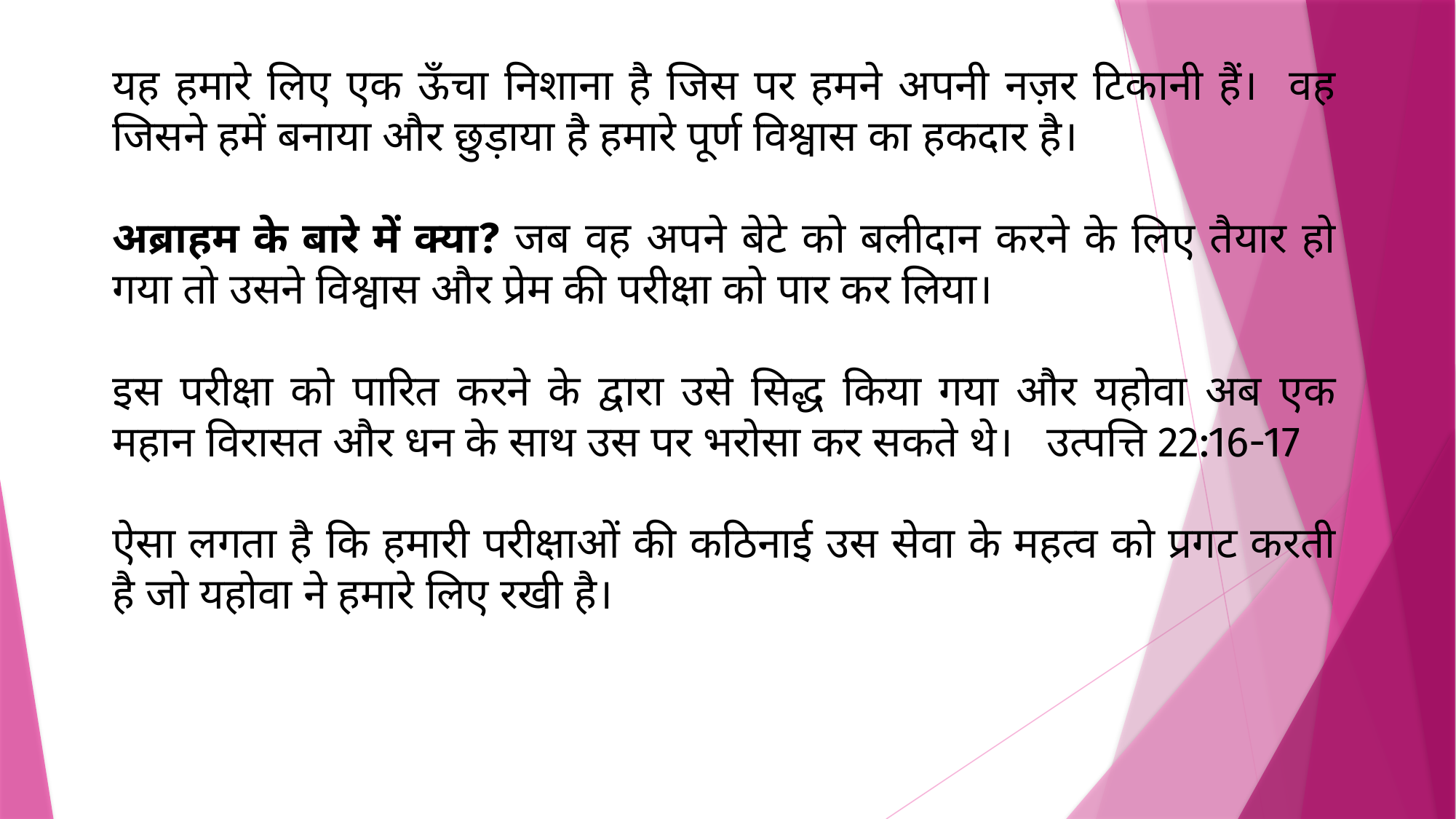

यह हमारे लिए एक ऊँचा निशाना है जिस पर हमने अपनी नज़र टिकानी हैं।  वह जिसने हमें बनाया और छुड़ाया है हमारे पूर्ण विश्वास का हकदार है।

अब्राहम के बारे में क्या? जब वह अपने बेटे को बलीदान करने के लिए तैयार हो गया तो उसने विश्वास और प्रेम की परीक्षा को पार कर लिया।

इस परीक्षा को पारित करने के द्वारा उसे सिद्ध किया गया और यहोवा अब एक महान विरासत और धन के साथ उस पर भरोसा कर सकते थे।   उत्पत्ति 22:16-17

ऐसा लगता है कि हमारी परीक्षाओं की कठिनाई उस सेवा के महत्व को प्रगट करती है जो यहोवा ने हमारे लिए रखी है।